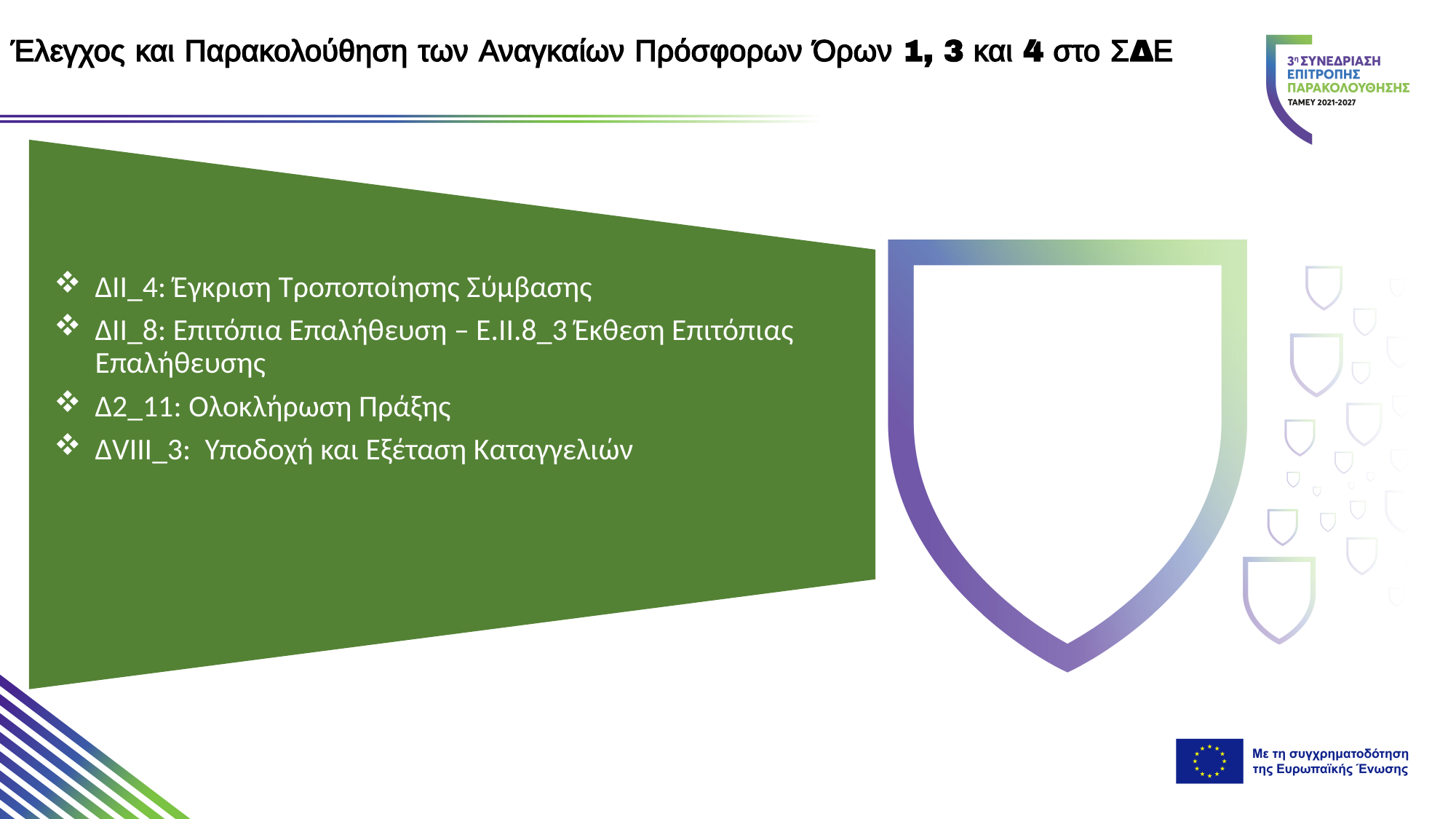

Έλεγχος και Παρακολούθηση των Αναγκαίων Πρόσφορων Όρων 1, 3 και 4 στο ΣΔΕ
ΔΙΙ_4: Έγκριση Τροποποίησης Σύμβασης
ΔΙΙ_8: Επιτόπια Επαλήθευση – Ε.ΙΙ.8_3 Έκθεση Επιτόπιας Επαλήθευσης
Δ2_11: Oλοκλήρωση Πράξης
ΔVIII_3:  Υποδοχή και Εξέταση Καταγγελιών